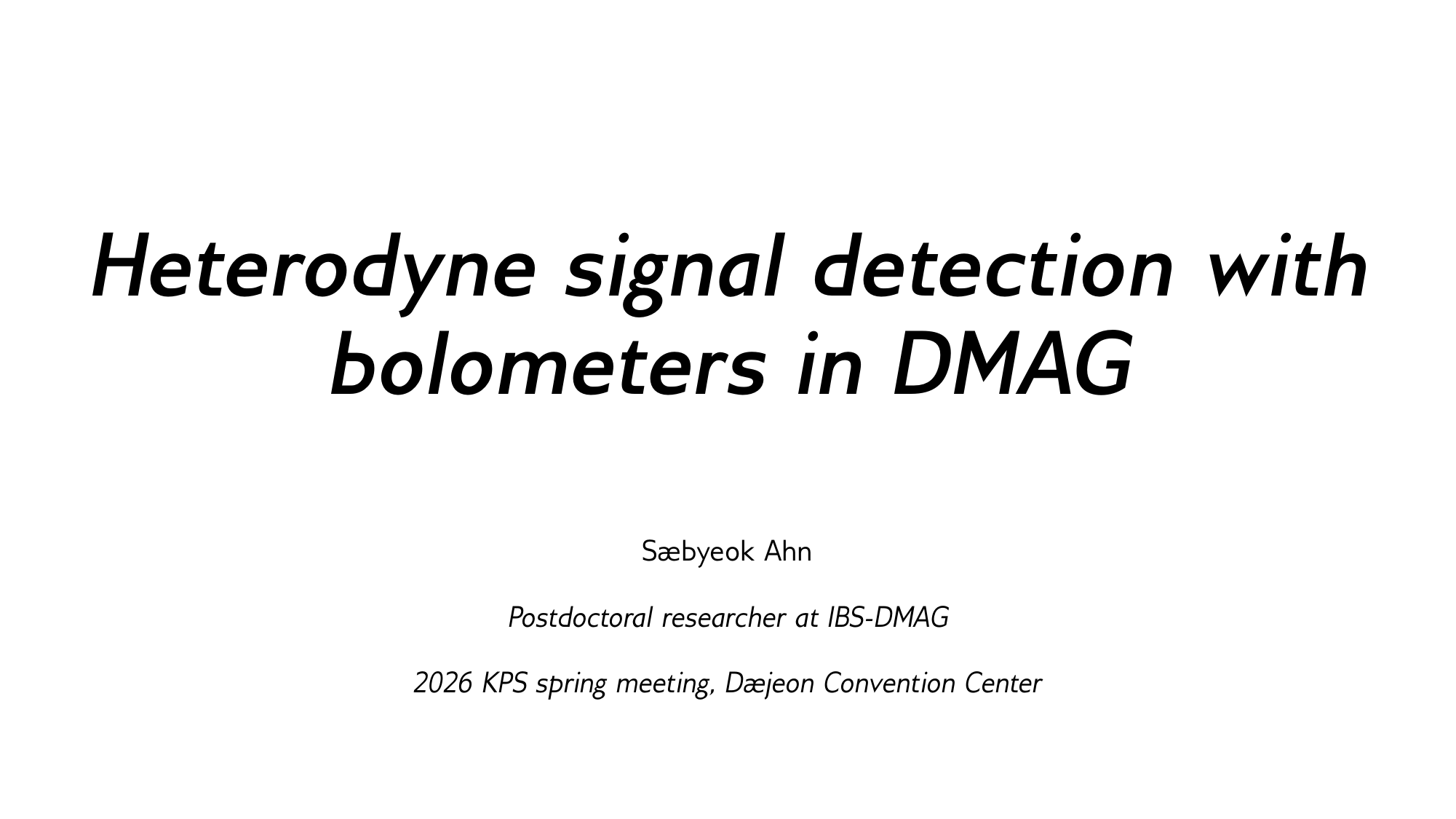

# Heterodyne signal detection with bolometers in DMAG
Saebyeok Ahn
Postdoctoral researcher at IBS-DMAG
2026 KPS spring meeting, Daejeon Convention Center